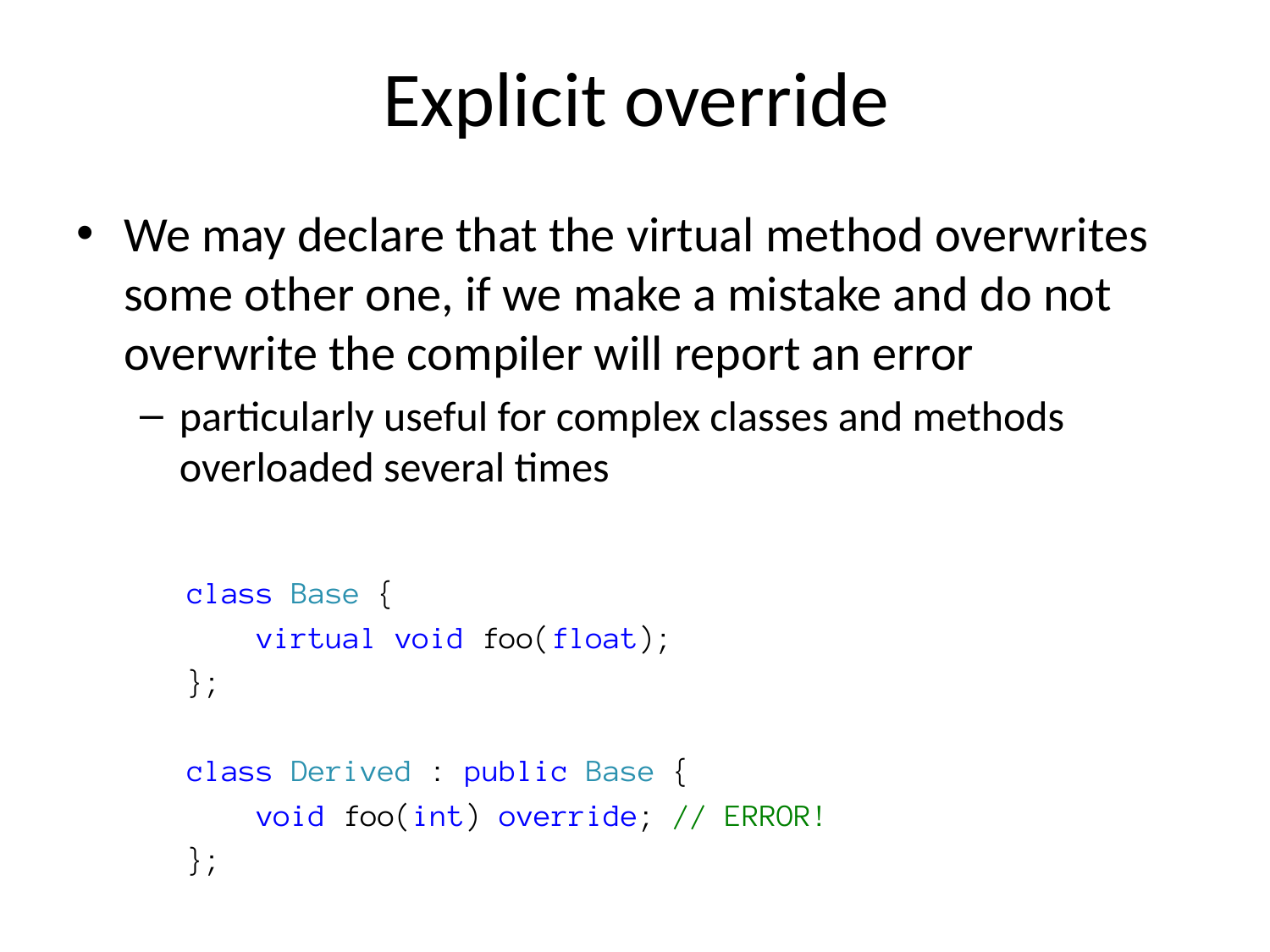

# Explicit override
We may declare that the virtual method overwrites some other one, if we make a mistake and do not overwrite the compiler will report an error
particularly useful for complex classes and methods overloaded several times

class Base {
    virtual void foo(float);
};

class Derived : public Base {
    void foo(int) override; // ERROR!
};